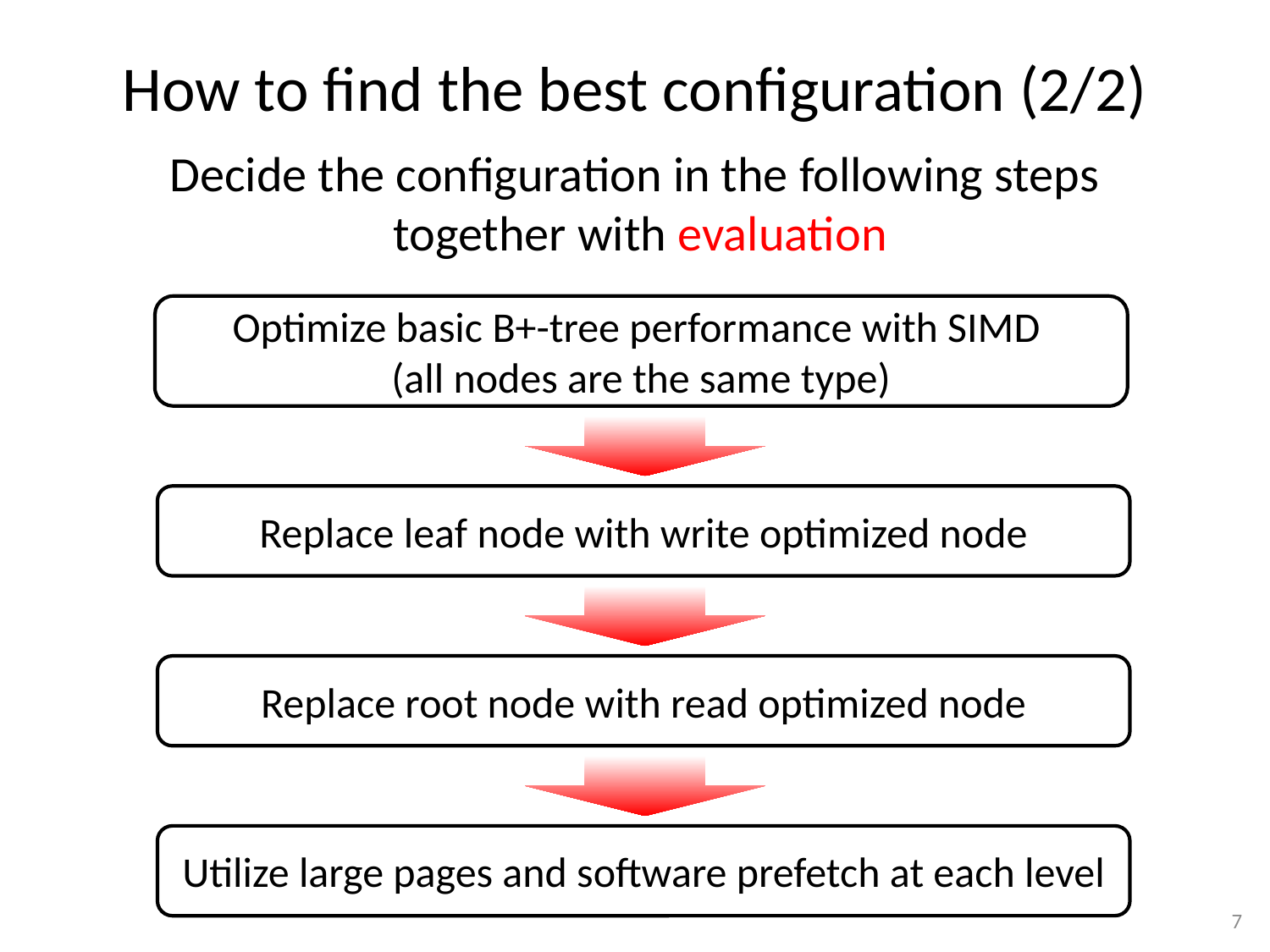

# How to find the best configuration (2/2)
Decide the configuration in the following steps
together with evaluation

Optimize basic B+-tree performance with SIMD
(all nodes are the same type)

Replace leaf node with write optimized node

Replace root node with read optimized node

Utilize large pages and software prefetch at each level
7